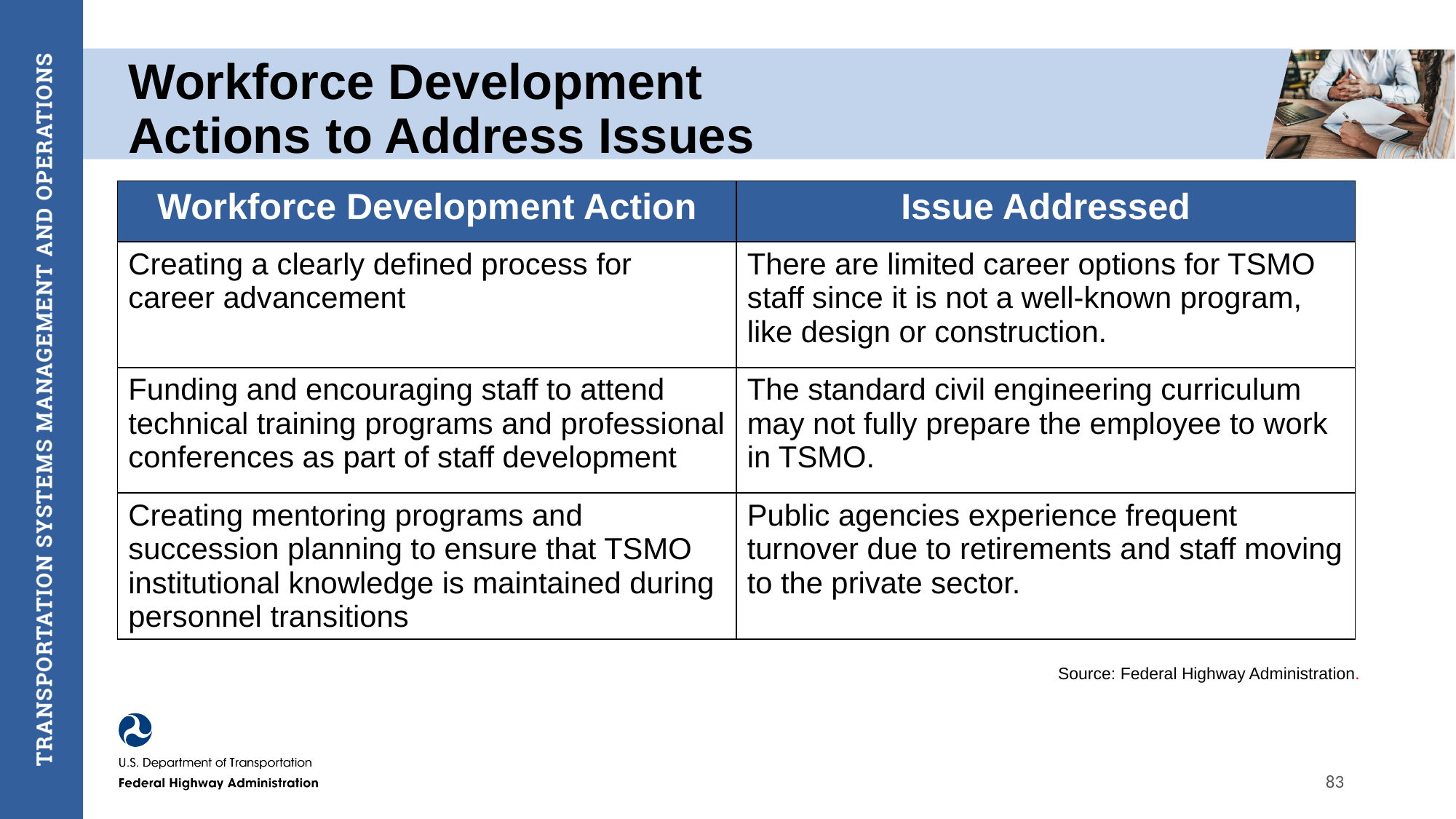

# Workforce Development Actions to Address Issues
| Workforce Development Action | Issue Addressed |
| --- | --- |
| Creating a clearly defined process for career advancement | There are limited career options for TSMO staff since it is not a well-known program, like design or construction. |
| Funding and encouraging staff to attend technical training programs and professional conferences as part of staff development | The standard civil engineering curriculum may not fully prepare the employee to work in TSMO. |
| Creating mentoring programs and succession planning to ensure that TSMO institutional knowledge is maintained during personnel transitions | Public agencies experience frequent turnover due to retirements and staff moving to the private sector. |
Source: Federal Highway Administration.
83